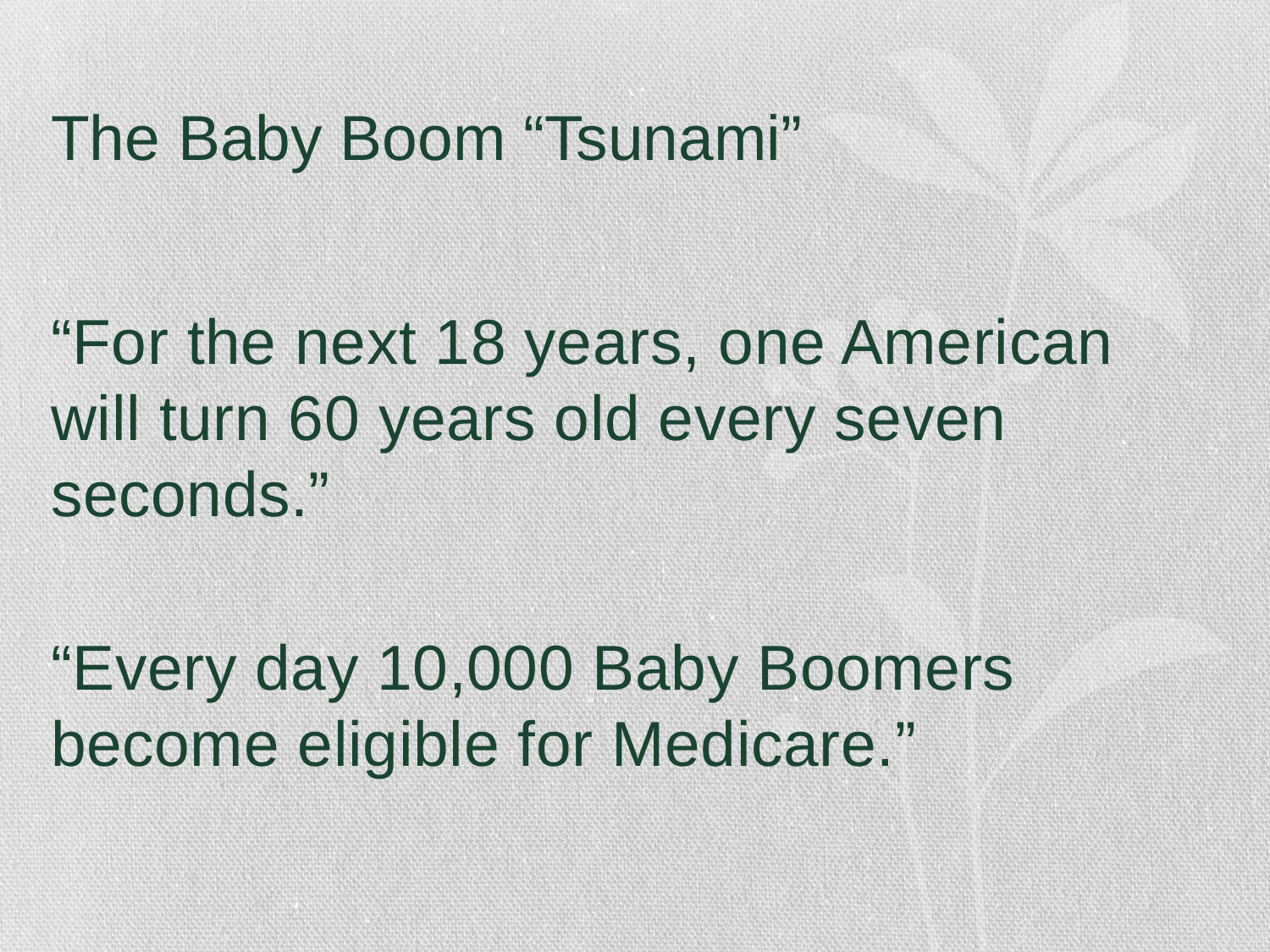

# The Baby Boom “Tsunami”

“For the next 18 years, one American will turn 60 years old every seven seconds.”

“Every day 10,000 Baby Boomers become eligible for Medicare.”